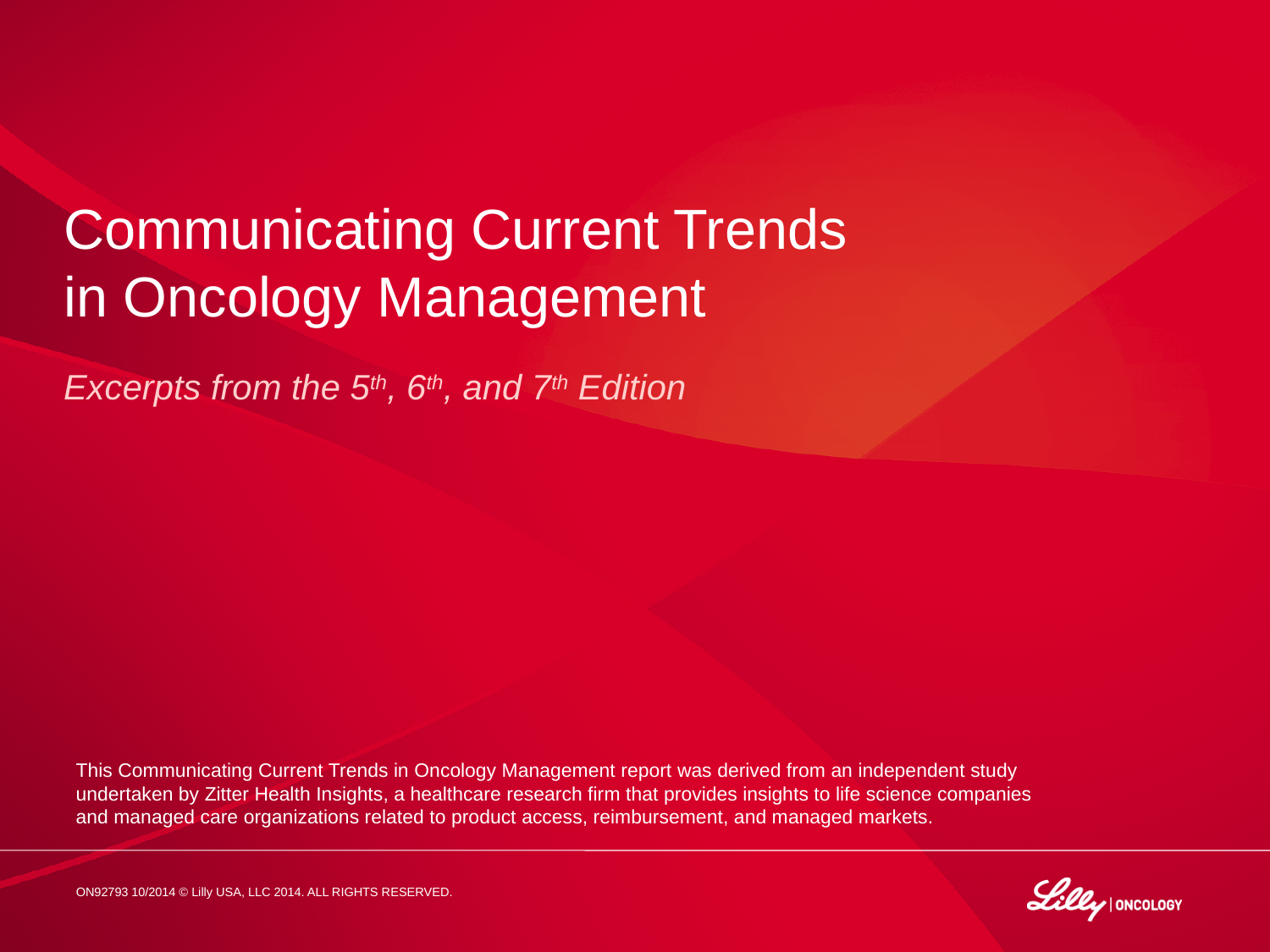

# Communicating Current Trends in Oncology Management
Excerpts from the 5th, 6th, and 7th Edition

This Communicating Current Trends in Oncology Management report was derived from an independent study
undertaken by Zitter Health Insights, a healthcare research firm that provides insights to life science companies
and managed care organizations related to product access, reimbursement, and managed markets.
ON92793 10/2014 © Lilly USA, LLC 2014. ALL RIGHTS RESERVED.